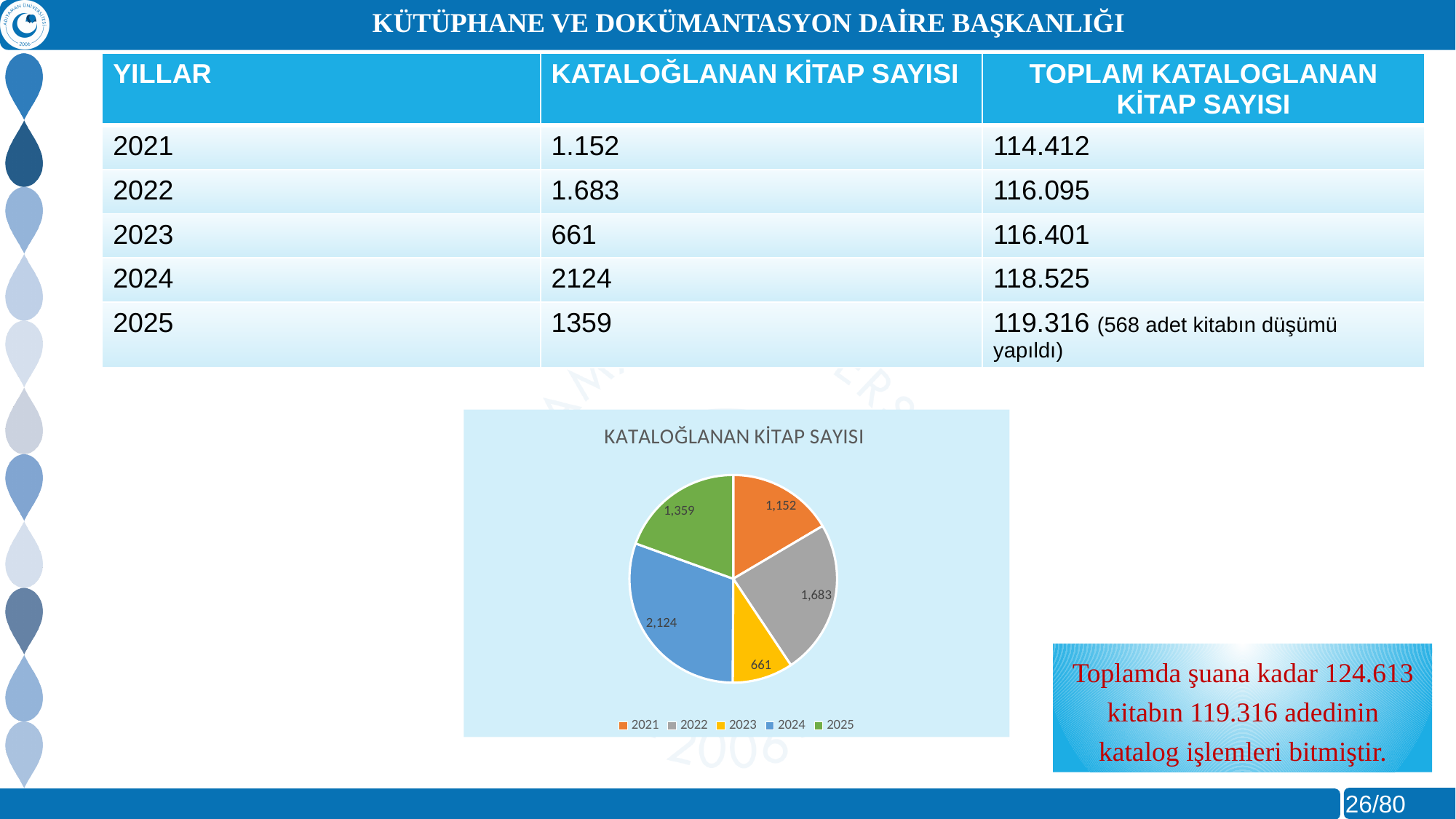

Kütüphane ve Dokümantasyon Daire Başkanlığı
| YILLAR | KATALOĞLANAN KİTAP SAYISI | TOPLAM KATALOGLANAN KİTAP SAYISI |
| --- | --- | --- |
| 2021 | 1.152 | 114.412 |
| 2022 | 1.683 | 116.095 |
| 2023 | 661 | 116.401 |
| 2024 | 2124 | 118.525 |
| 2025 | 1359 | 119.316 (568 adet kitabın düşümü yapıldı) |

### Chart:

| Category | KATALOĞLANAN KİTAP SAYISI  |
|---|---|
| 119316 | None |
| 2021 | 1152.0 |
| 2022 | 1683.0 |
| 2023 | 661.0 |
| 2024 | 2124.0 |
| 2025 | 1359.0 |
Toplamda şuana kadar 124.613 kitabın 119.316 adedinin katalog işlemleri bitmiştir.